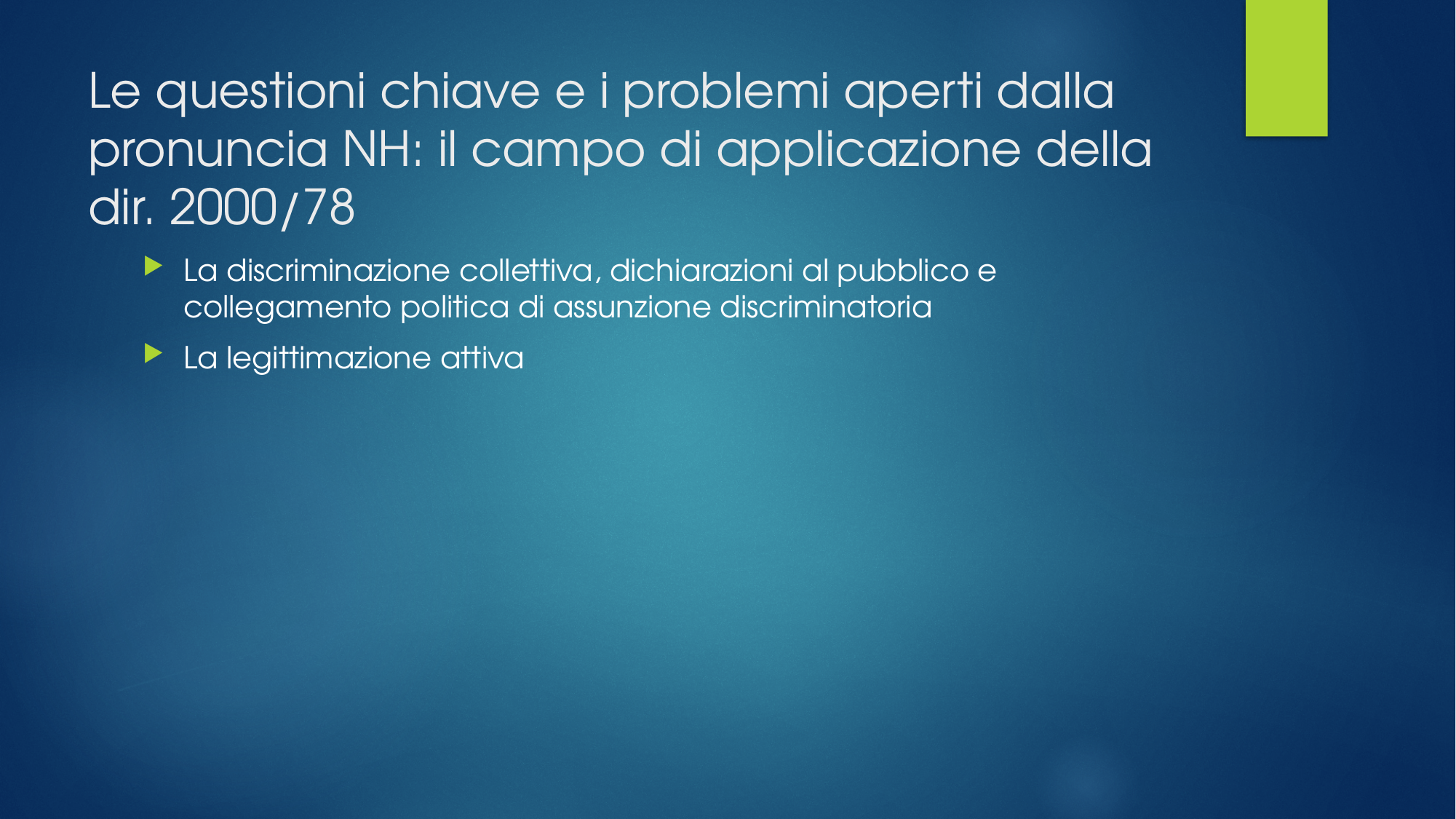

# Le questioni chiave e i problemi aperti dalla pronuncia NH: il campo di applicazione della dir. 2000/78
La discriminazione collettiva, dichiarazioni al pubblico e collegamento politica di assunzione discriminatoria
La legittimazione attiva